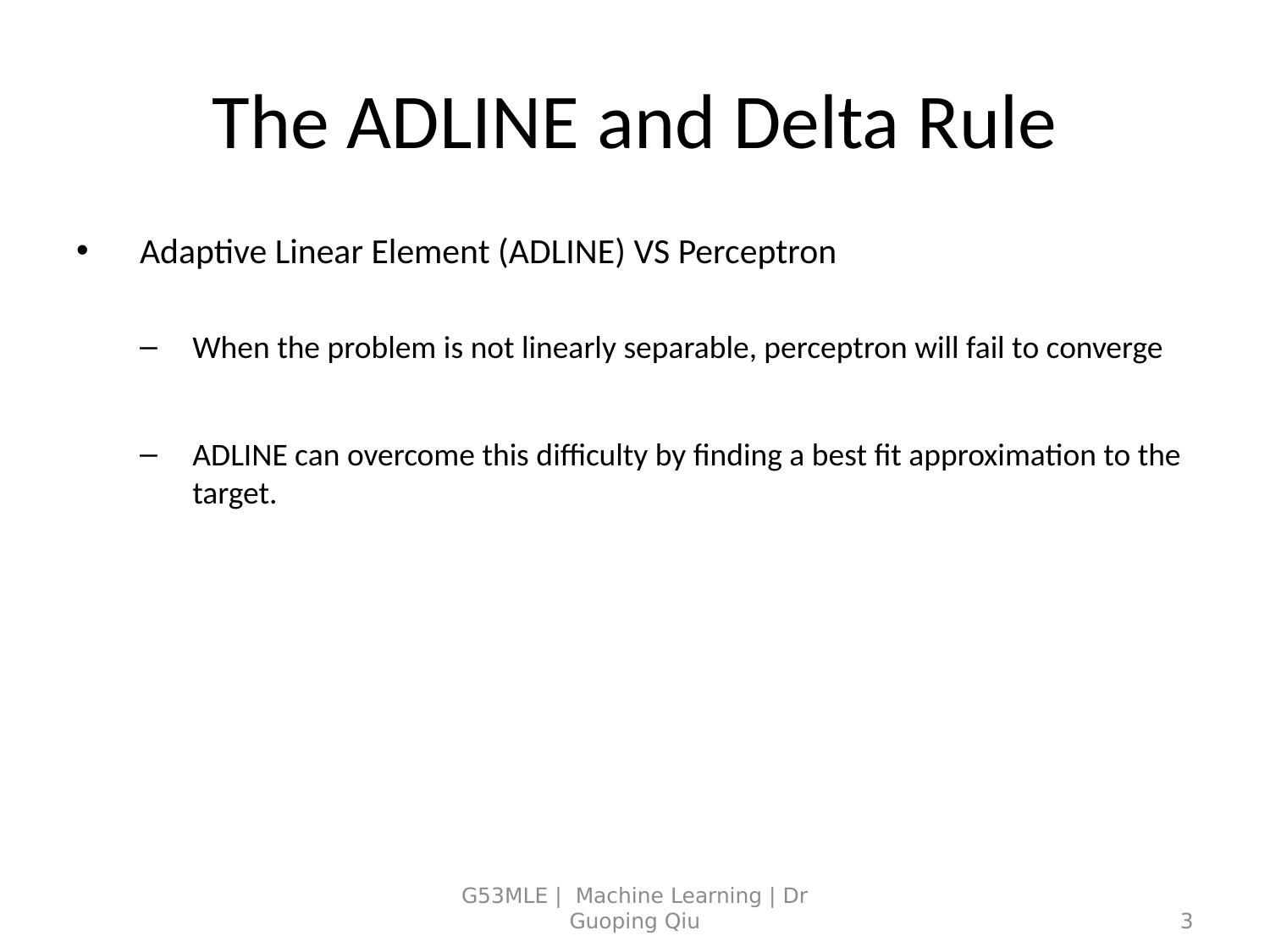

# The ADLINE and Delta Rule
Adaptive Linear Element (ADLINE) VS Perceptron

When the problem is not linearly separable, perceptron will fail to converge

ADLINE can overcome this difficulty by finding a best fit approximation to the target.

G53MLE |  Machine Learning | Dr Guoping Qiu

3